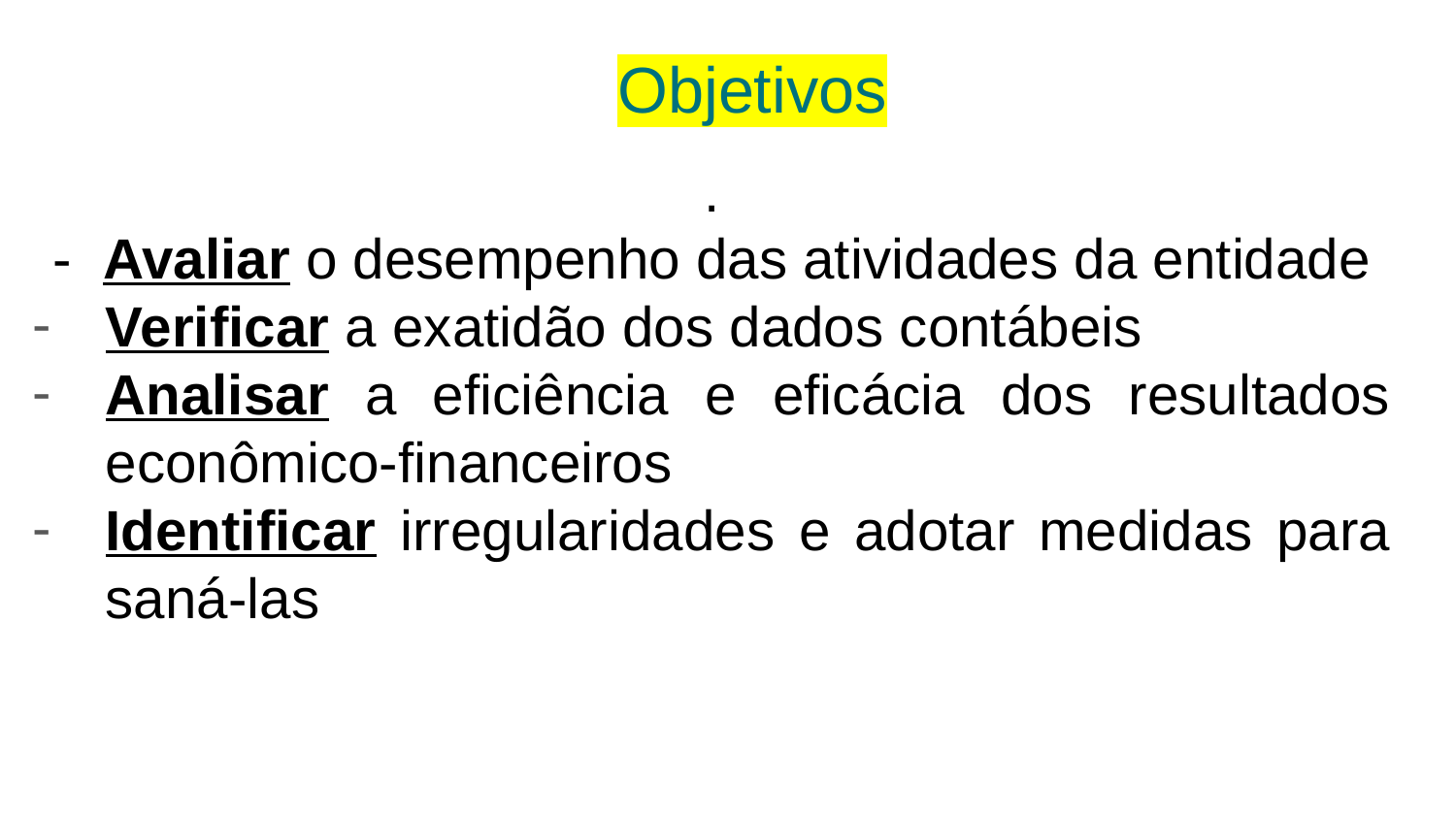

# Objetivos
.
-  Avaliar o desempenho das atividades da entidade
Verificar a exatidão dos dados contábeis
Analisar a eficiência e eficácia dos resultados econômico-financeiros
Identificar irregularidades e adotar medidas para saná-las